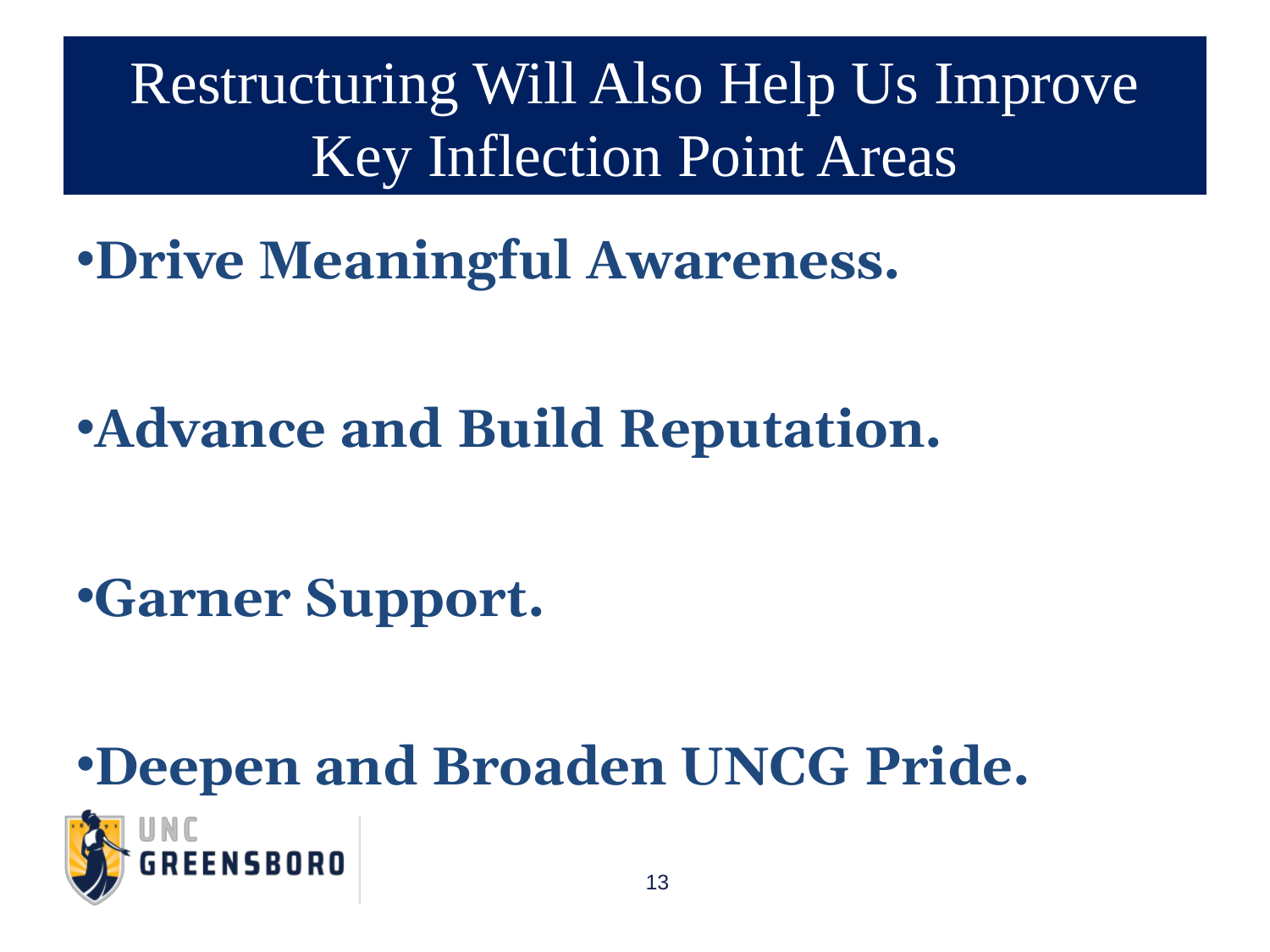

# Restructuring Will Also Help Us Improve Key Inflection Point Areas
Drive Meaningful Awareness.

Advance and Build Reputation.

Garner Support.

Deepen and Broaden UNCG Pride.

13